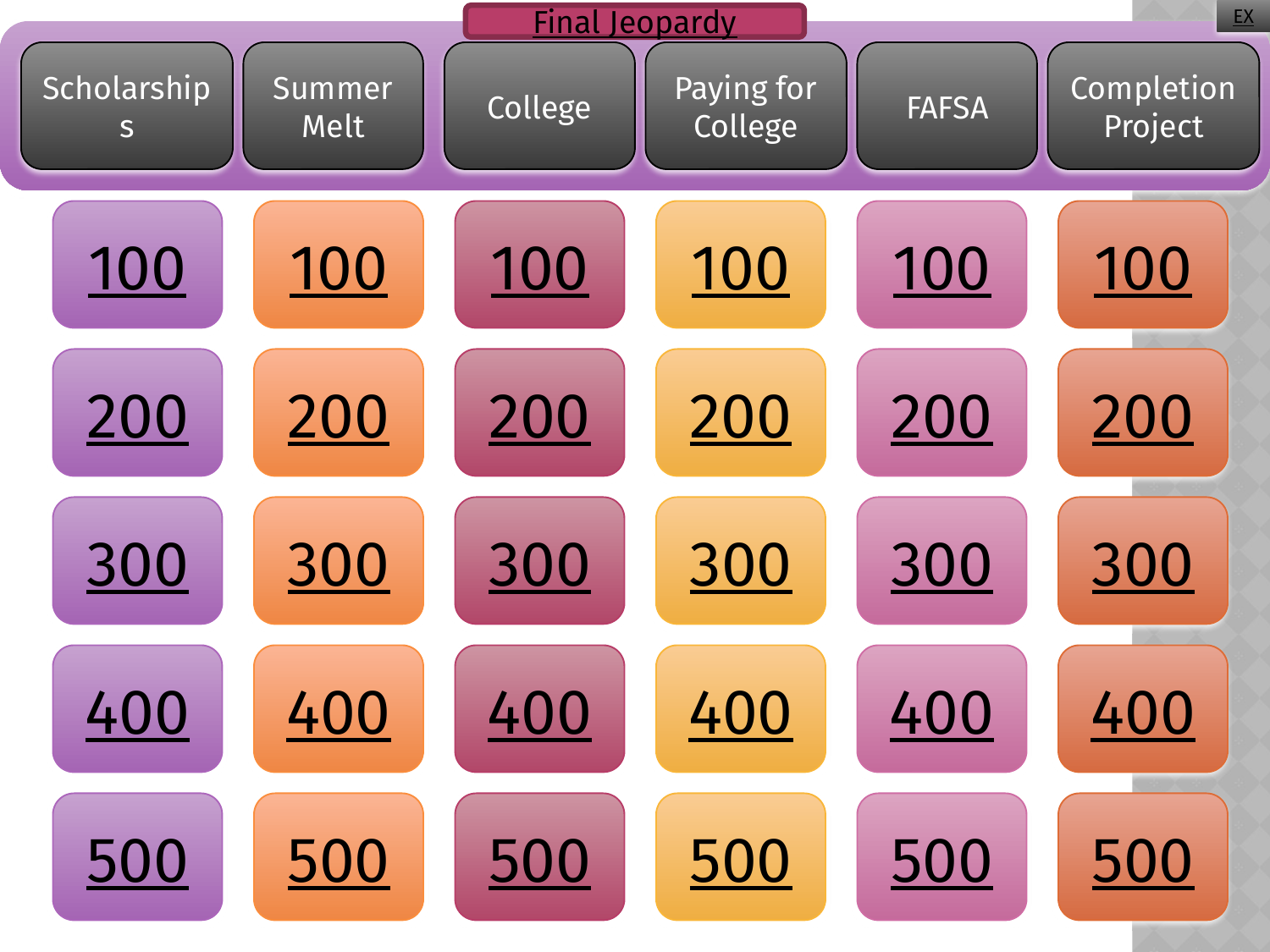

EX
Final Jeopardy

Scholarships
Summer Melt
College
Paying for College
FAFSA
Completion Project
100
100
100
100
100
100
200
200
200
200
200
200
300
300
300
300
300
300
400
400
400
400
400
400
500
500
500
500
500
500